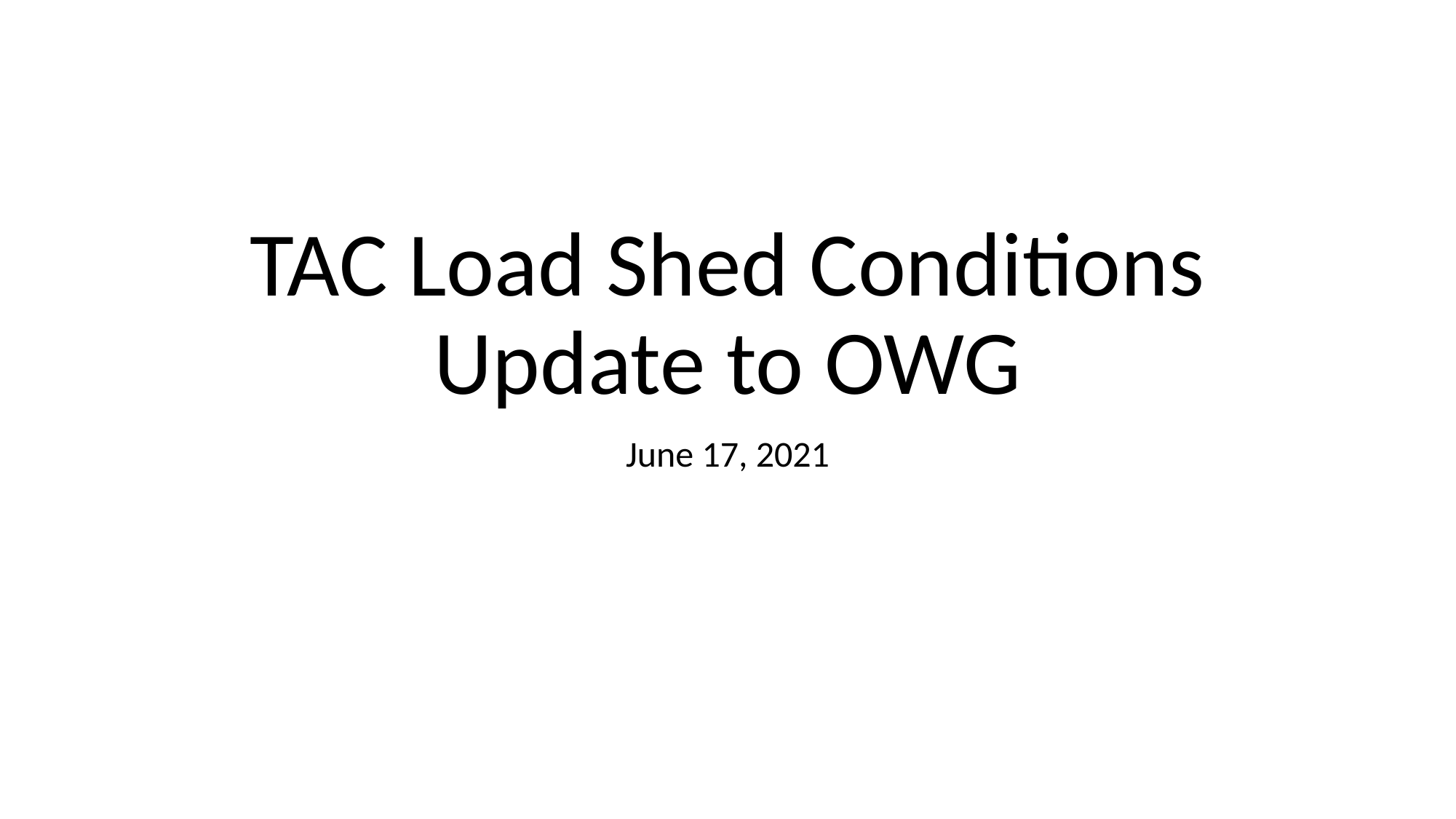

# TAC Load Shed Conditions Update to OWG
June 17, 2021